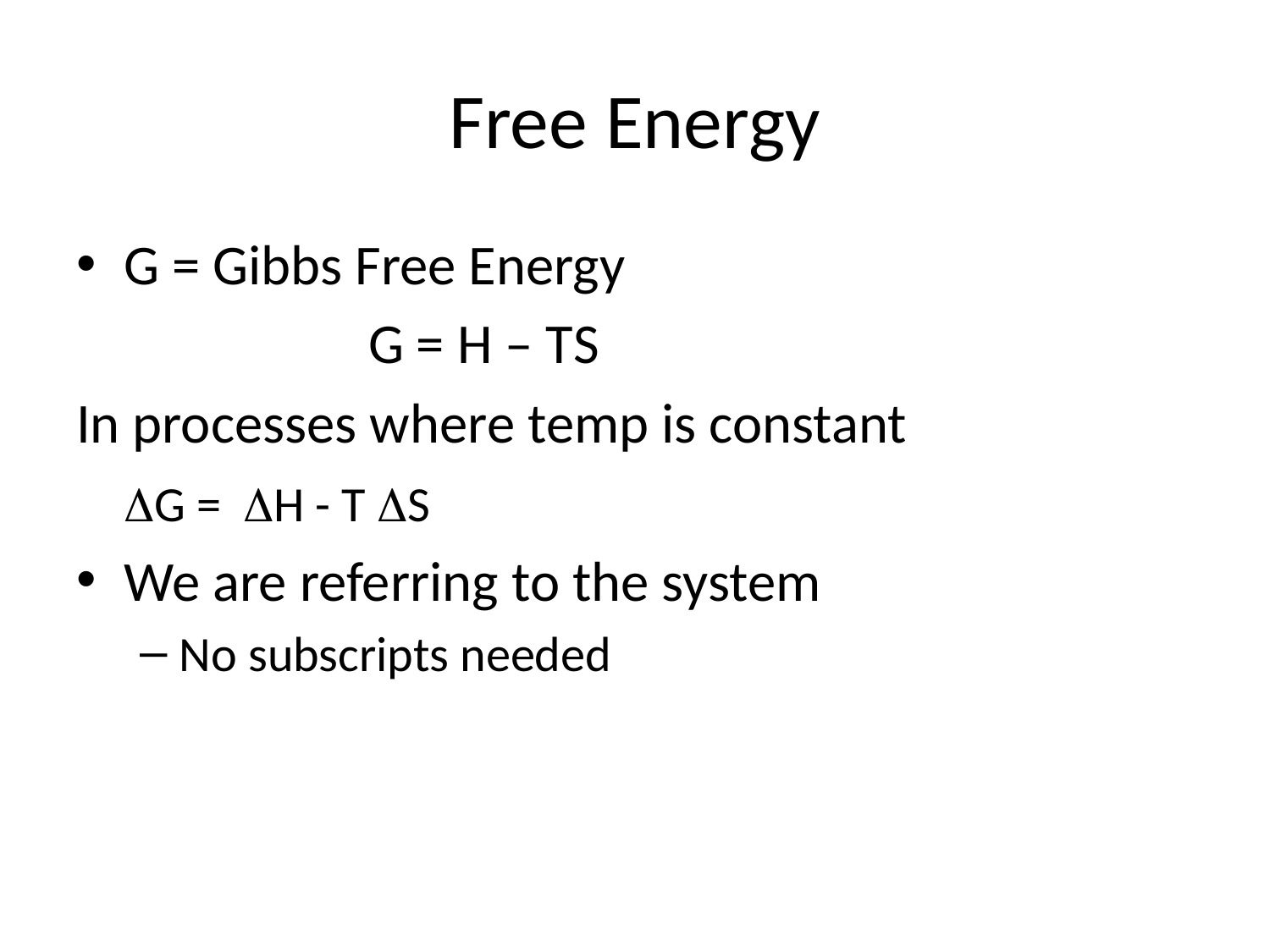

# Free Energy
G = Gibbs Free Energy
                       G = H – TS
In processes where temp is constant
	ΔG =  ΔH - T ΔS
We are referring to the system
No subscripts needed